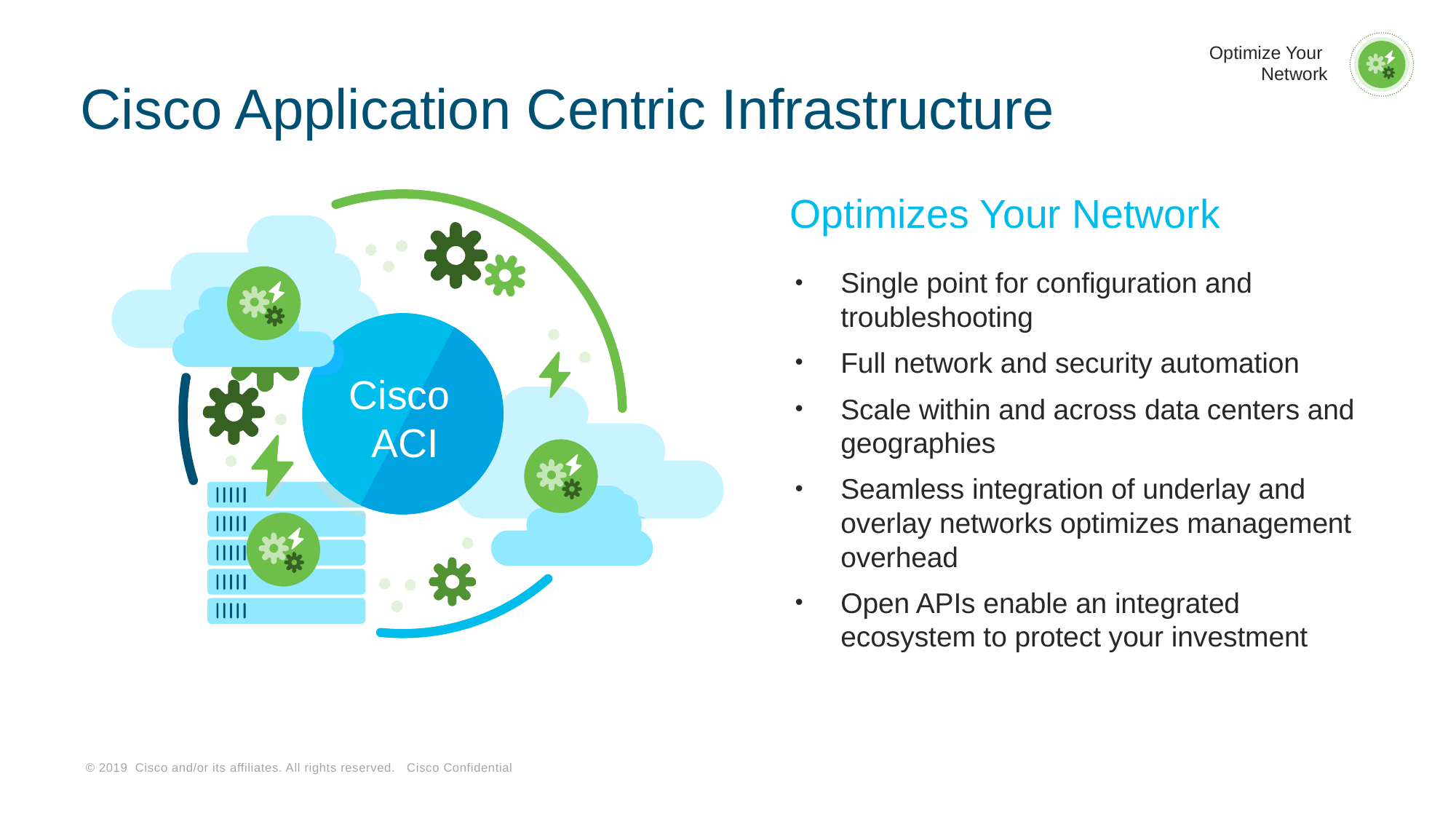

Optimize Your
Network
# Cisco Application Centric Infrastructure
Optimizes Your Network

Cisco
ACI

Single point for configuration and troubleshooting
Full network and security automation
Scale within and across data centers and geographies
Seamless integration of underlay and overlay networks optimizes management overhead
Open APIs enable an integrated ecosystem to protect your investment